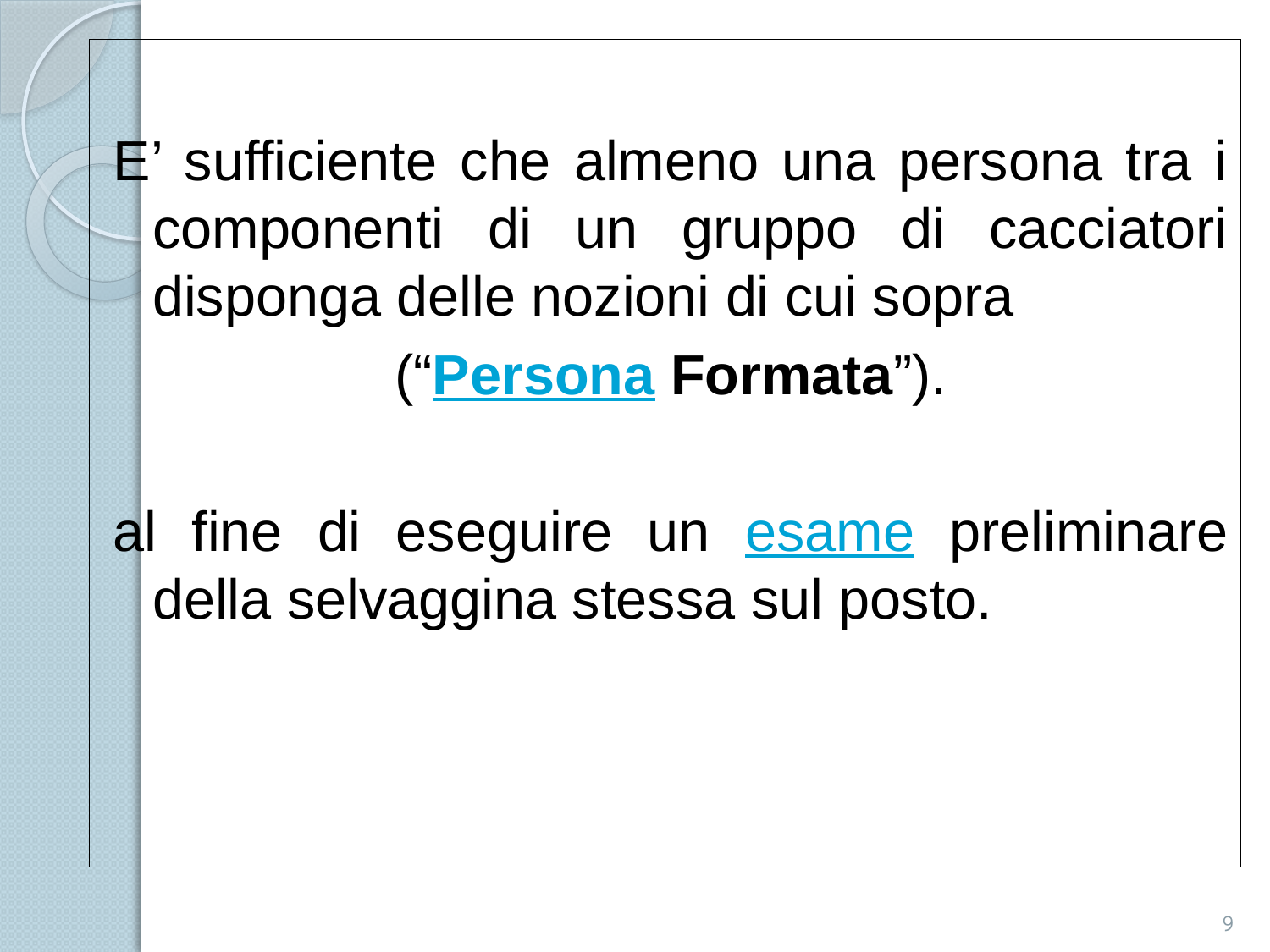

E’ sufficiente che almeno una persona tra i componenti di un gruppo di cacciatori disponga delle nozioni di cui sopra
(“Persona Formata”).

al fine di eseguire un esame preliminare della selvaggina stessa sul posto.

9